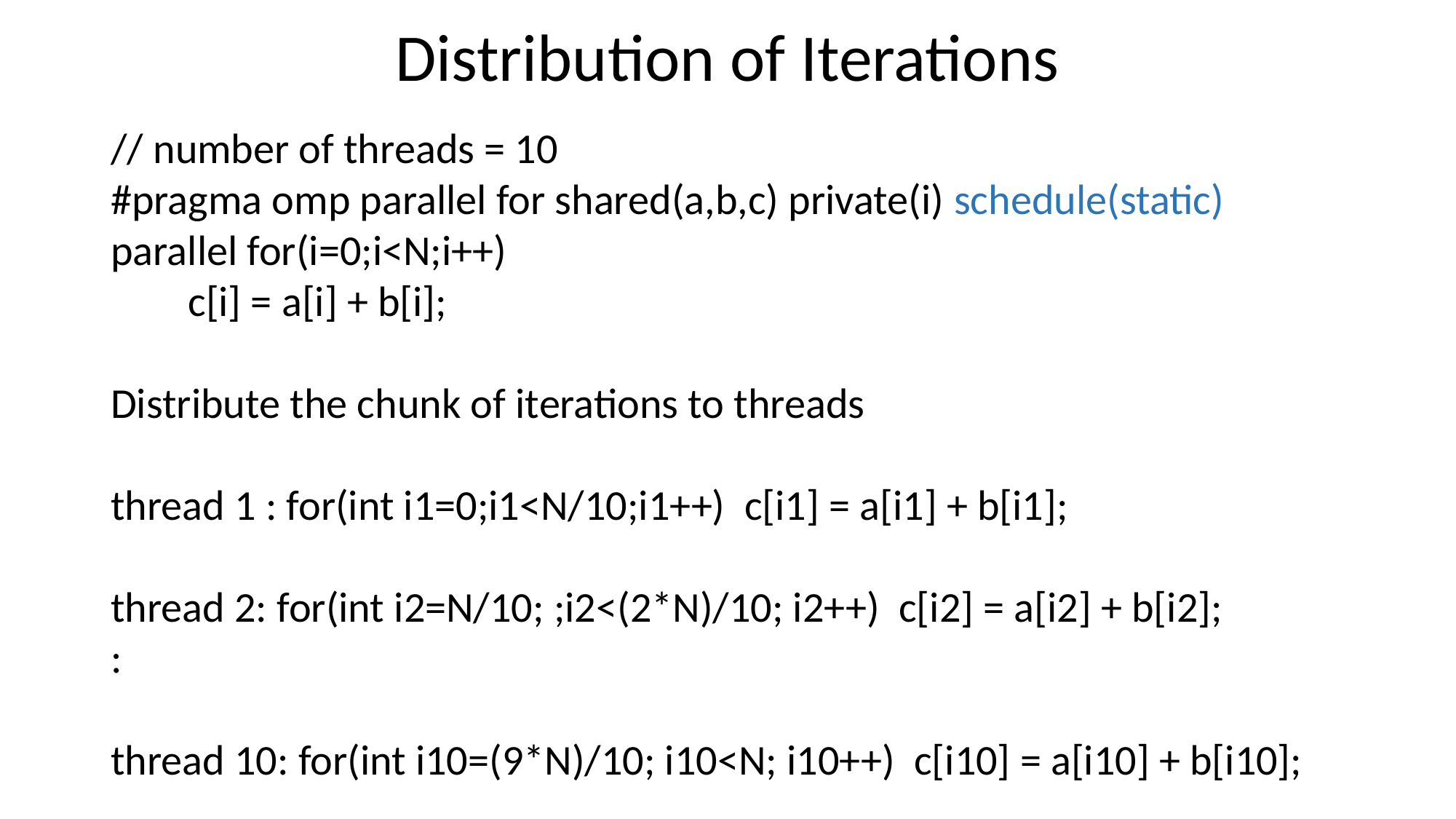

# Distribution of Iterations
// number of threads = 10
#pragma omp parallel for shared(a,b,c) private(i) schedule(static)
parallel for(i=0;i<N;i++)
        c[i] = a[i] + b[i];

Distribute the chunk of iterations to threads

thread 1 : for(int i1=0;i1<N/10;i1++)  c[i1] = a[i1] + b[i1];

thread 2: for(int i2=N/10; ;i2<(2*N)/10; i2++)  c[i2] = a[i2] + b[i2];
:

thread 10: for(int i10=(9*N)/10; i10<N; i10++)  c[i10] = a[i10] + b[i10];